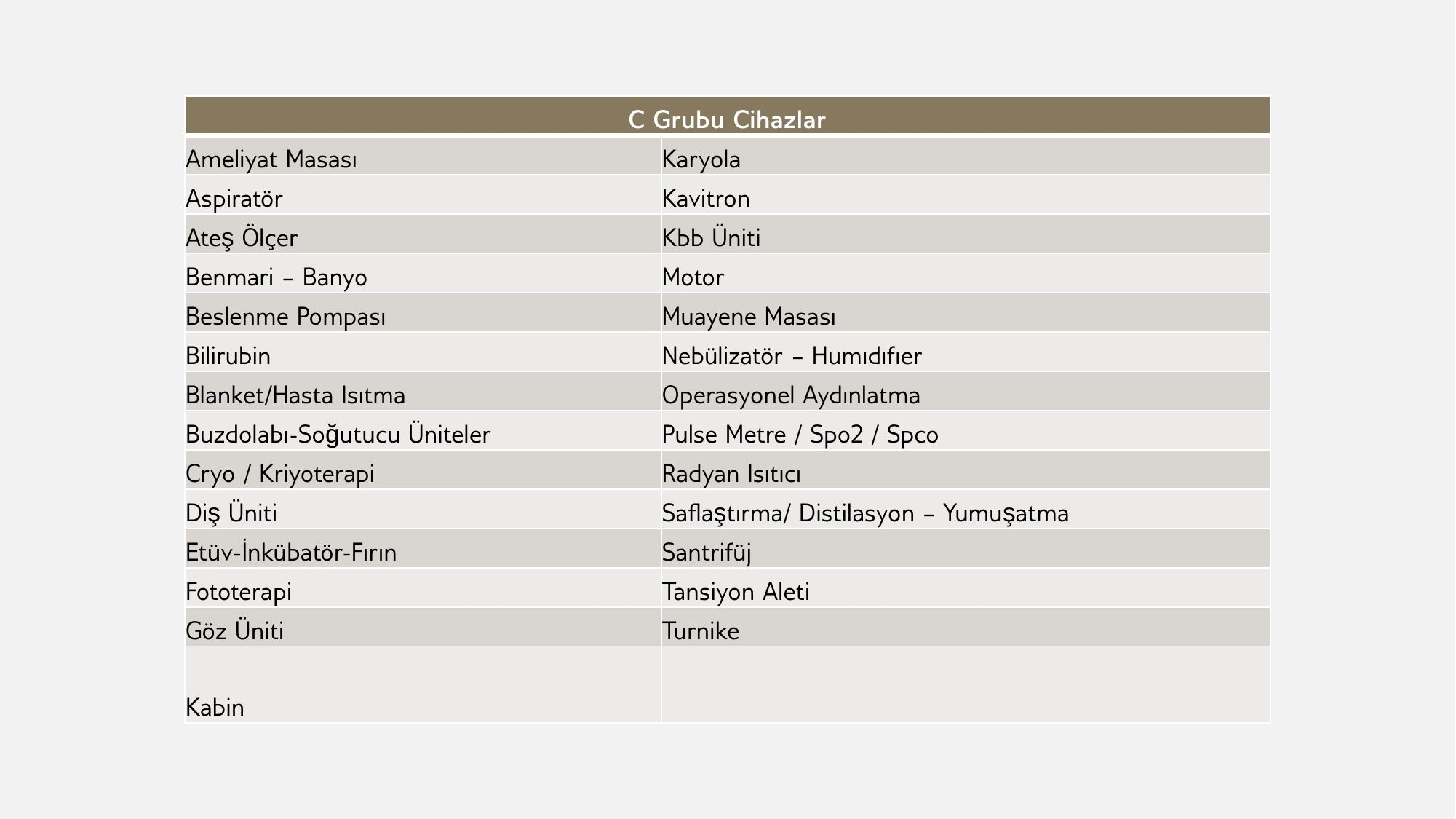

| C Grubu Cihazlar |  |
| --- | --- |
| Ameliyat Masası | Karyola |
| Aspiratör | Kavitron |
| Ateş Ölçer | Kbb Üniti |
| Benmari – Banyo | Motor |
| Beslenme Pompası | Muayene Masası |
| Bilirubin | Nebülizatör – Humıdıfıer |
| Blanket/Hasta Isıtma | Operasyonel Aydınlatma |
| Buzdolabı-Soğutucu Üniteler | Pulse Metre / Spo2 / Spco |
| Cryo / Kriyoterapi | Radyan Isıtıcı |
| Diş Üniti | Saflaştırma/ Distilasyon – Yumuşatma |
| Etüv-İnkübatör-Fırın | Santrifüj |
| Fototerapi | Tansiyon Aleti |
| Göz Üniti | Turnike |
| Kabin |  |